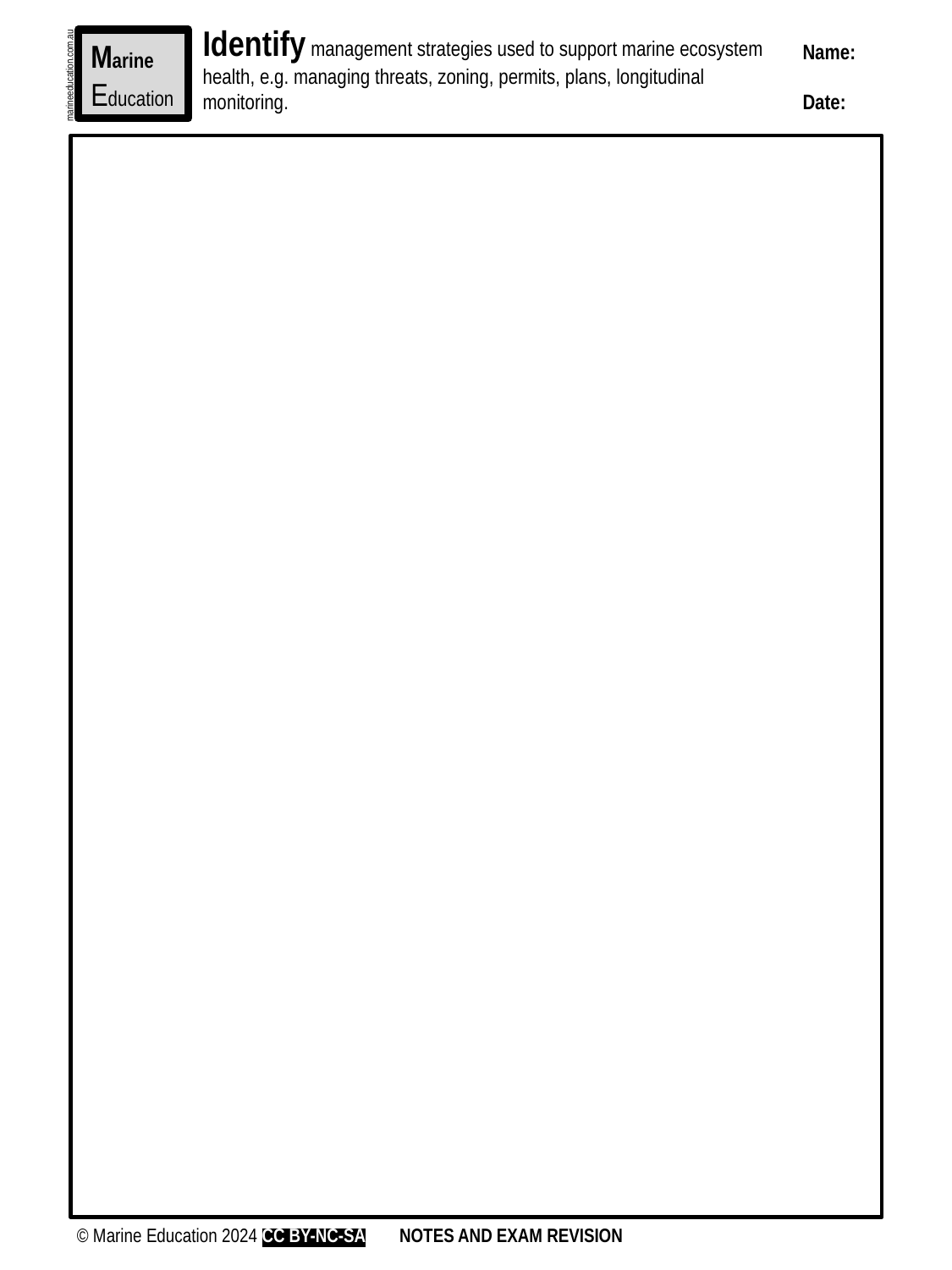

Identify management strategies used to support marine ecosystem health, e.g. managing threats, zoning, permits, plans, longitudinal monitoring.
Marine
Education
Name:

Date:
marineeducation.com.au

© Marine Education 2024 CC BY-NC-SA
NOTES AND EXAM REVISION